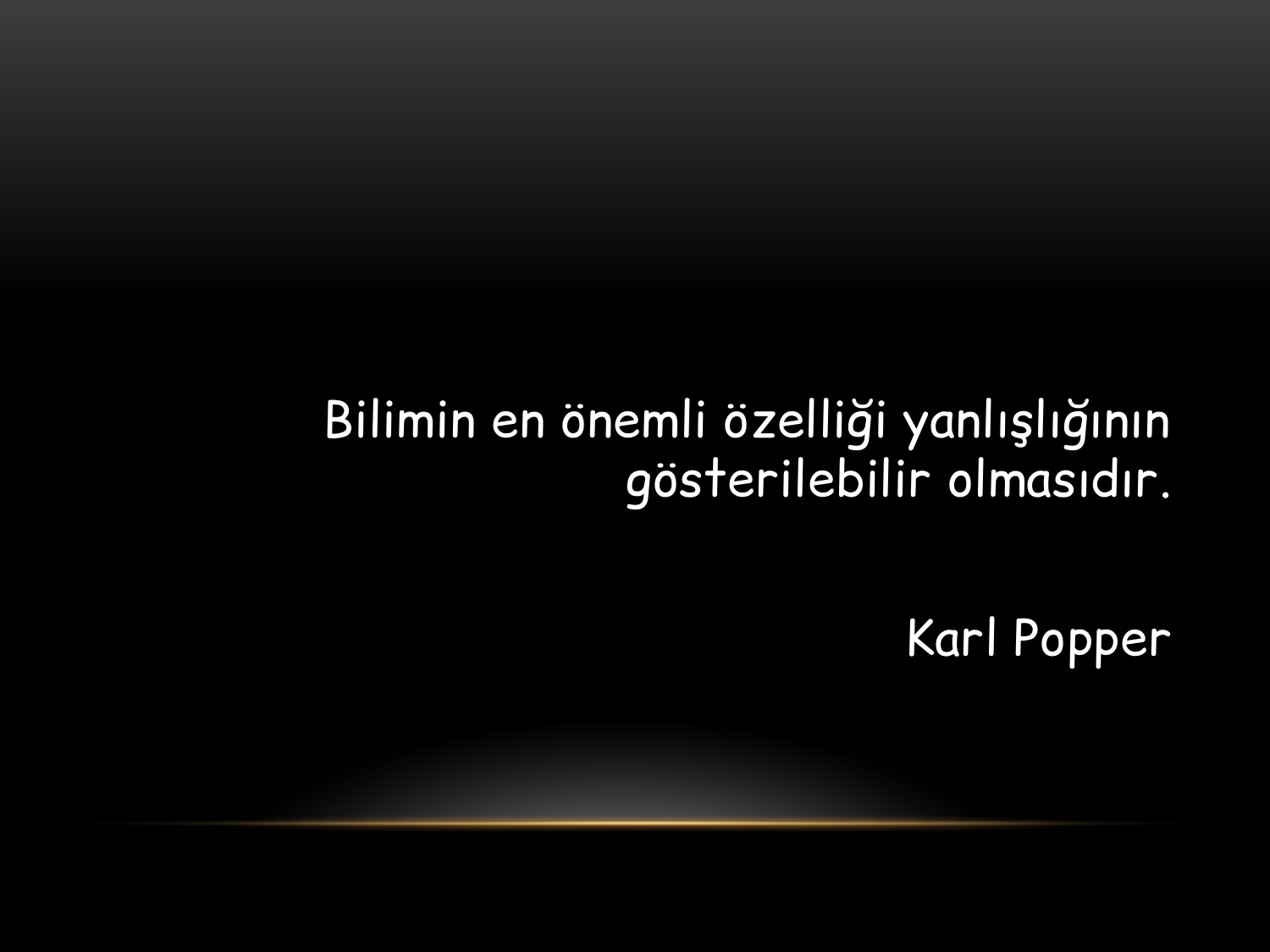

#

Bilimin en önemli özelliği yanlışlığının gösterilebilir olmasıdır.

Karl Popper